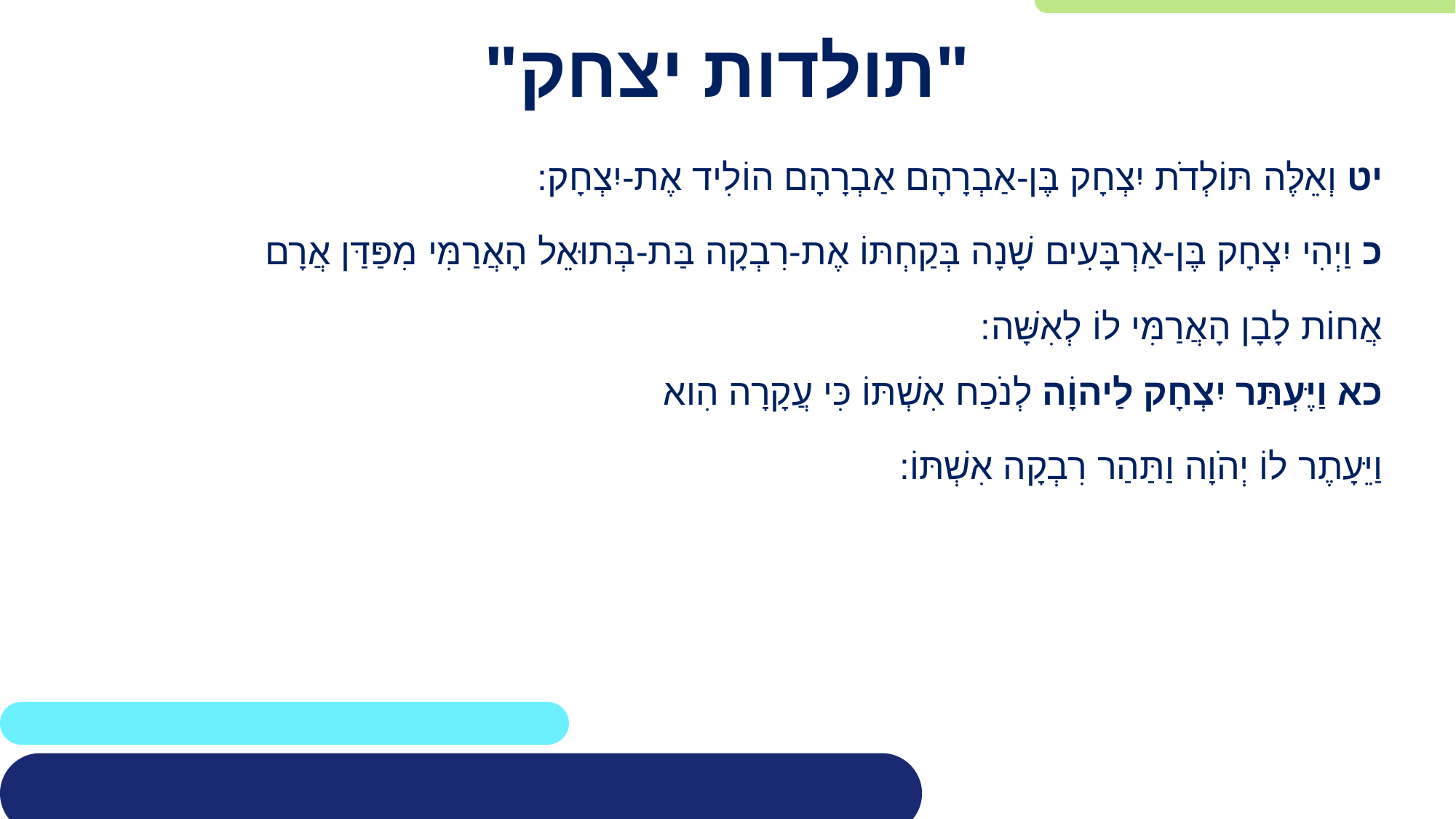

# "תולדות יצחק"
יט וְאֵלֶּה תּוֹלְדֹת יִצְחָק בֶּן-אַבְרָהָם אַבְרָהָם הוֹלִיד אֶת-יִצְחָק:
כ וַיְהִי יִצְחָק בֶּן-אַרְבָּעִים שָׁנָה בְּקַחְתּוֹ אֶת-רִבְקָה בַּת-בְּתוּאֵל הָאֲרַמִּי מִפַּדַּן אֲרָם
אֲחוֹת לָבָן הָאֲרַמִּי לוֹ לְאִשָּׁה:
כא וַיֶּעְתַּר יִצְחָק לַיהוָֹה לְנֹכַח אִשְׁתּוֹ כִּי עֲקָרָה הִוא
וַיֵּעָתֶר לוֹ יְהֹוָה וַתַּהַר רִבְקָה אִשְׁתּוֹ: